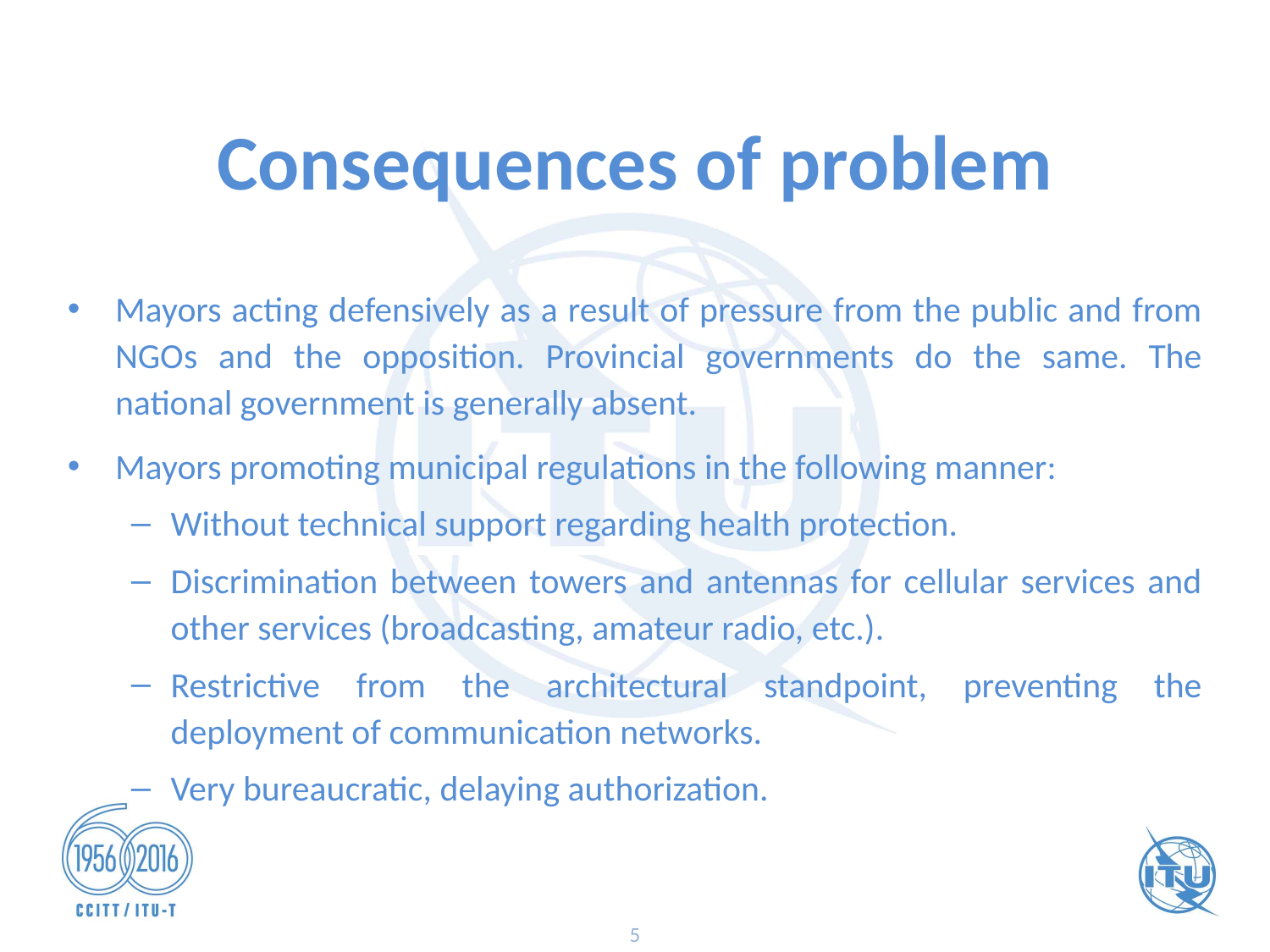

# Consequences of problem
Mayors acting defensively as a result of pressure from the public and from NGOs and the opposition. Provincial governments do the same. The national government is generally absent.
Mayors promoting municipal regulations in the following manner:
Without technical support regarding health protection.
Discrimination between towers and antennas for cellular services and other services (broadcasting, amateur radio, etc.).
Restrictive from the architectural standpoint, preventing the deployment of communication networks.
Very bureaucratic, delaying authorization.
5